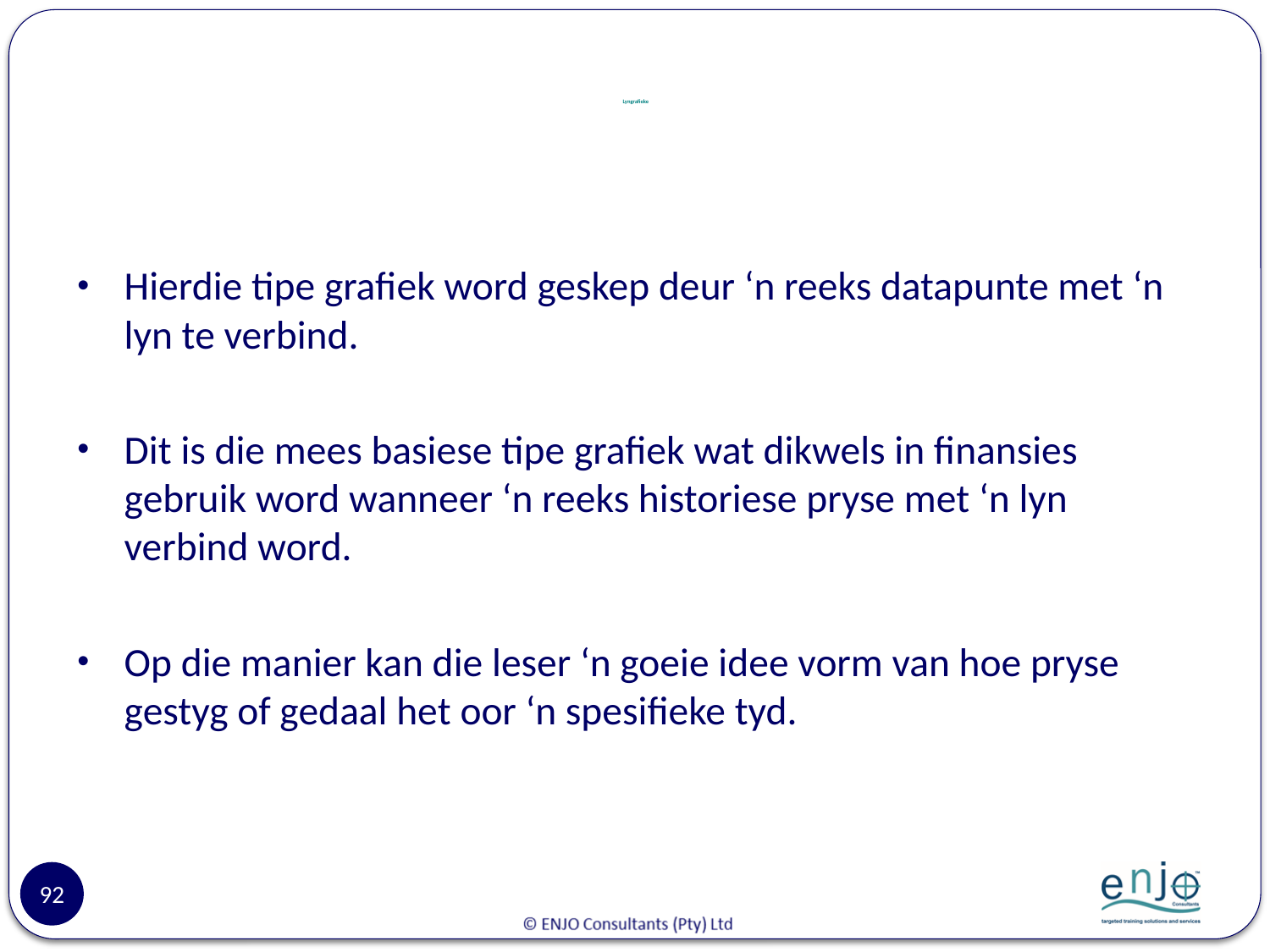

# Lyngrafieke

Hierdie tipe grafiek word geskep deur ‘n reeks datapunte met ‘n lyn te verbind.

Dit is die mees basiese tipe grafiek wat dikwels in finansies gebruik word wanneer ‘n reeks historiese pryse met ‘n lyn verbind word.

Op die manier kan die leser ‘n goeie idee vorm van hoe pryse gestyg of gedaal het oor ‘n spesifieke tyd.

92